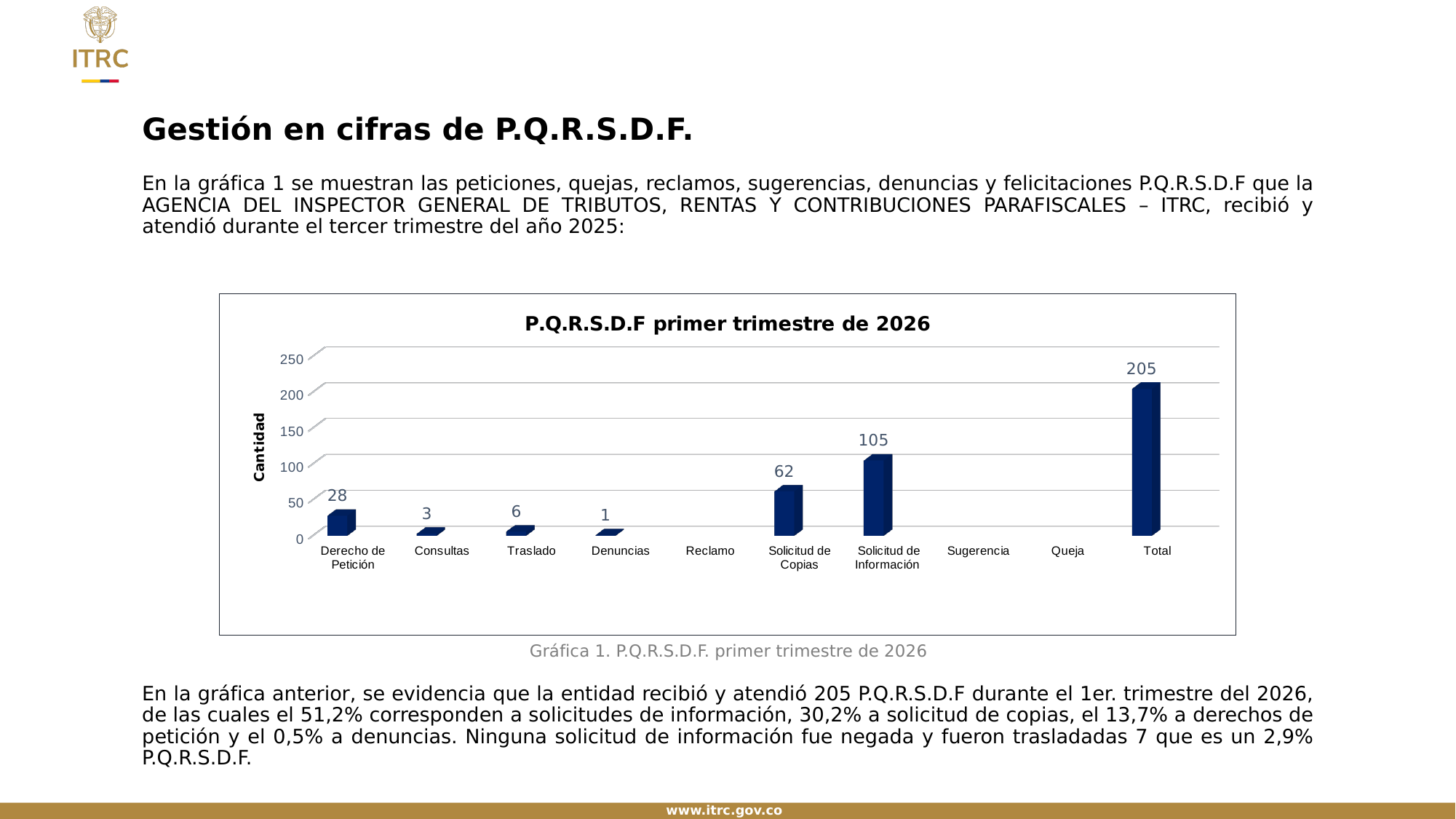

# Gestión en cifras de P.Q.R.S.D.F.
En la gráfica 1 se muestran las peticiones, quejas, reclamos, sugerencias, denuncias y felicitaciones P.Q.R.S.D.F que la AGENCIA DEL INSPECTOR GENERAL DE TRIBUTOS, RENTAS Y CONTRIBUCIONES PARAFISCALES – ITRC, recibió y atendió durante el tercer trimestre del año 2025:

[unsupported chart]

Gráfica 1. P.Q.R.S.D.F. primer trimestre de 2026
En la gráfica anterior, se evidencia que la entidad recibió y atendió 205 P.Q.R.S.D.F durante el 1er. trimestre del 2026, de las cuales el 51,2% corresponden a solicitudes de información, 30,2% a solicitud de copias, el 13,7% a derechos de petición y el 0,5% a denuncias. Ninguna solicitud de información fue negada y fueron trasladadas 7 que es un 2,9% P.Q.R.S.D.F.